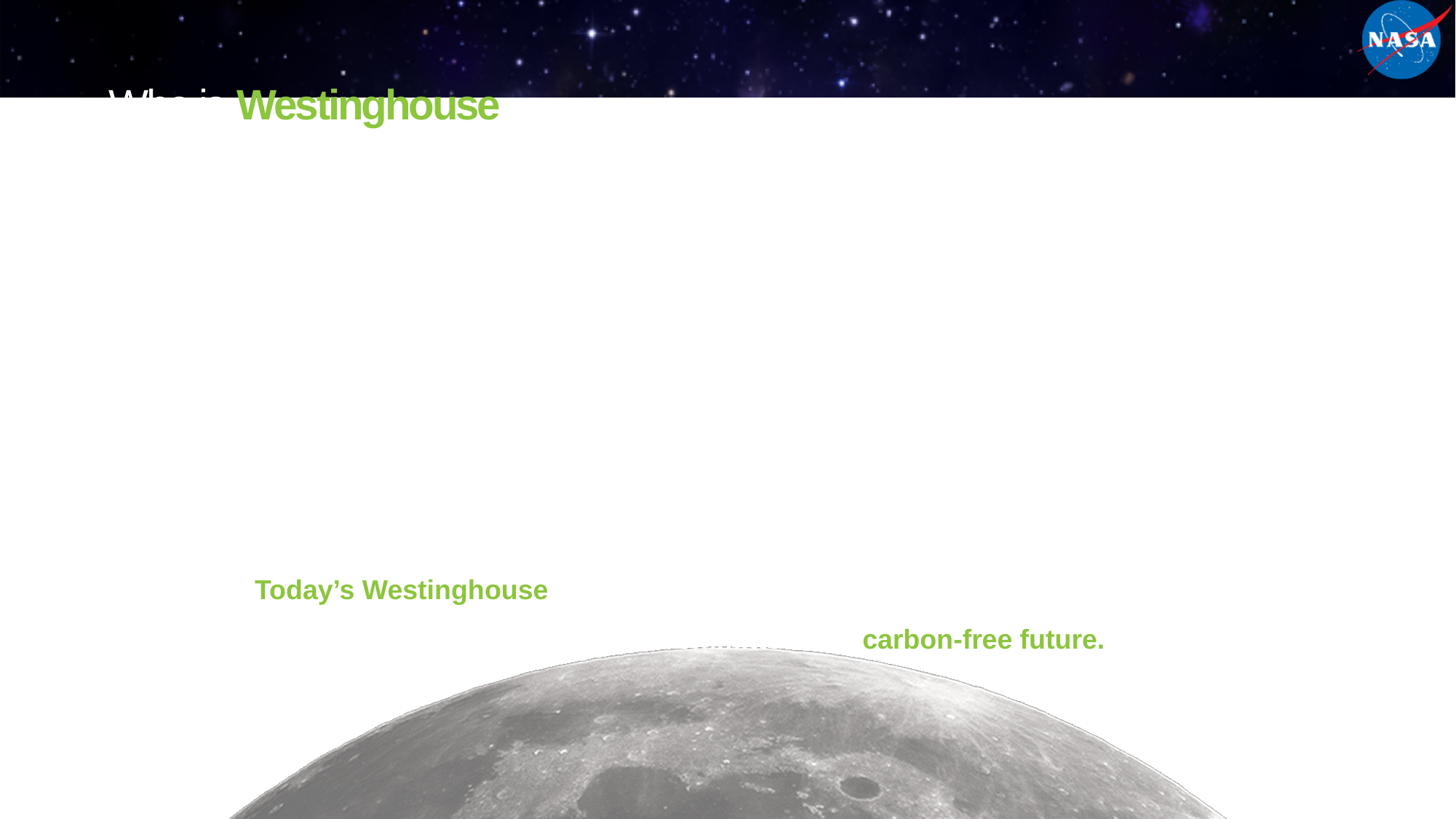

Who is Westinghouse
Westinghouse is the world’s leading supplier of safe, innovative nuclear technology. While our daily work entails providing nuclear energy technologies, products and services to utilities around the world, our mission is focused on a much broader goal: using the power of intellect, collaboration and innovation to build on the legacy of our founder, George Westinghouse, and to create a cleaner, safer and sustainable carbon-free future for generations to follow.

Today’s Westinghouse brand benefits our customer — and our customers’ customers – and is committed to a carbon-free future.